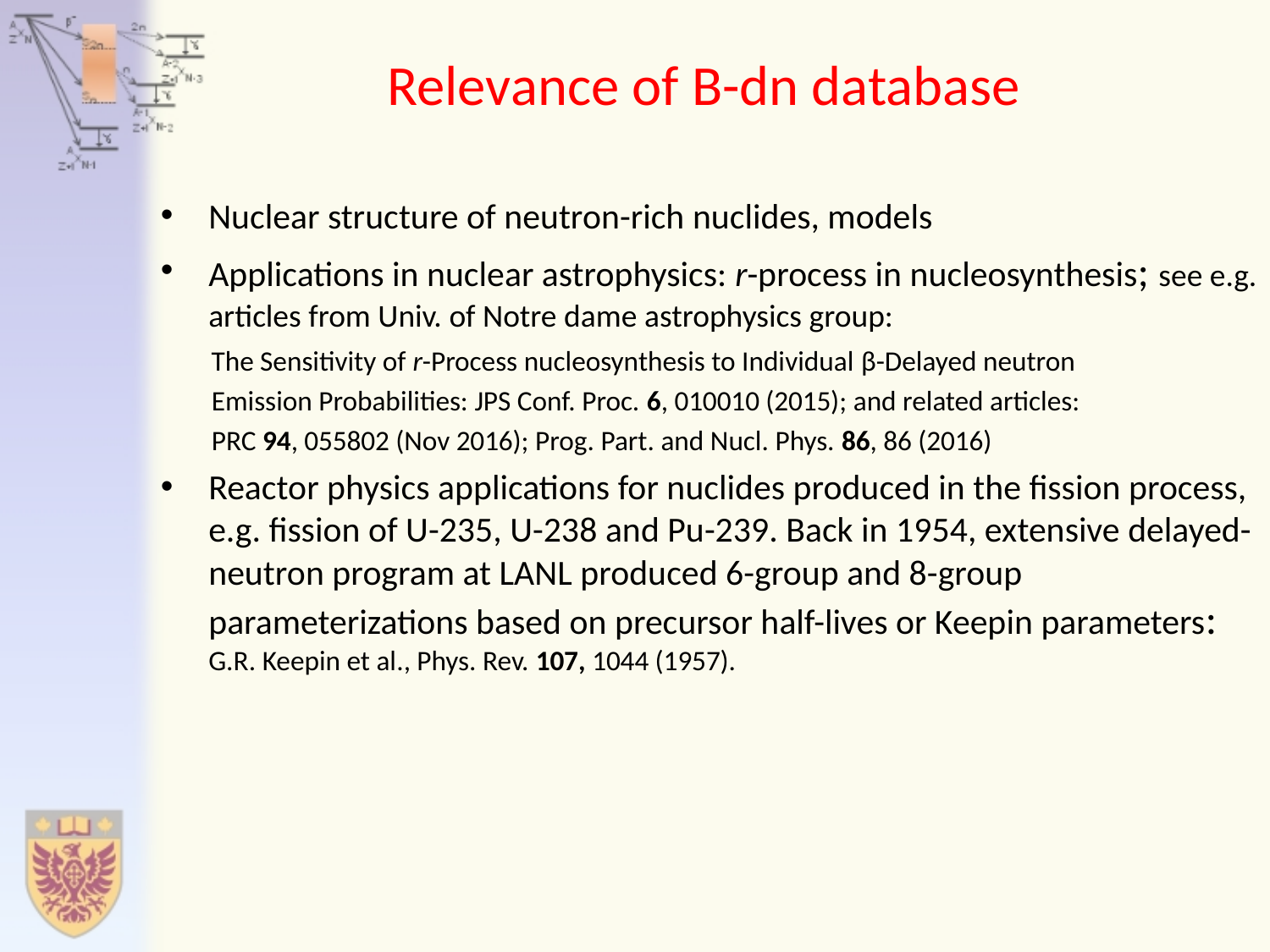

# Relevance of B-dn database

Nuclear structure of neutron-rich nuclides, models
Applications in nuclear astrophysics: r-process in nucleosynthesis; see e.g. articles from Univ. of Notre dame astrophysics group:
       The Sensitivity of r-Process nucleosynthesis to Individual β-Delayed neutron
        Emission Probabilities: JPS Conf. Proc. 6, 010010 (2015); and related articles:
        PRC 94, 055802 (Nov 2016); Prog. Part. and Nucl. Phys. 86, 86 (2016)
Reactor physics applications for nuclides produced in the fission process, e.g. fission of U-235, U-238 and Pu-239. Back in 1954, extensive delayed-neutron program at LANL produced 6-group and 8-group parameterizations based on precursor half-lives or Keepin parameters: G.R. Keepin et al., Phys. Rev. 107, 1044 (1957).